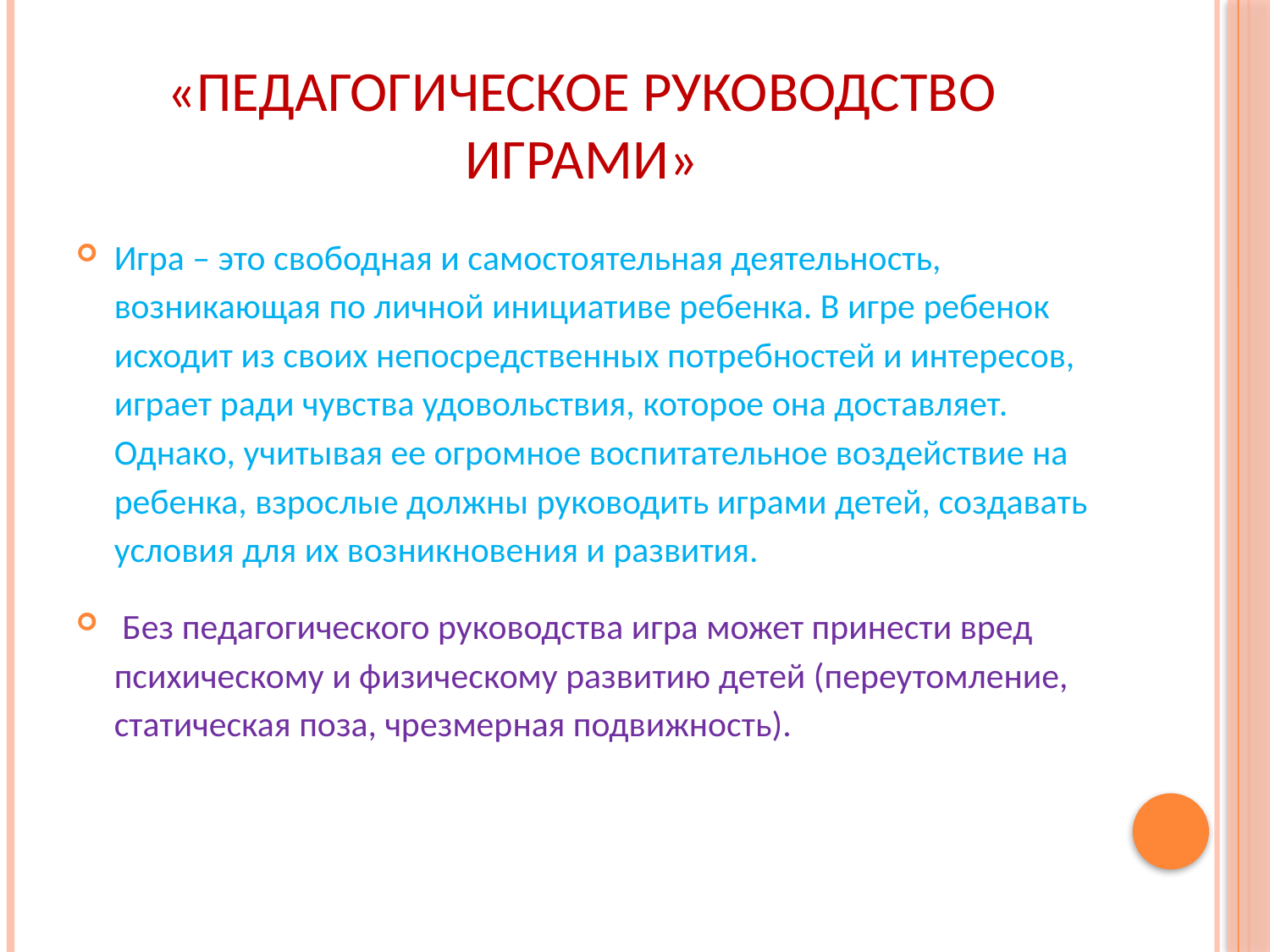

# «Педагогическое руководство играми»
Игра – это свободная и самостоятельная деятельность, возникающая по личной инициативе ребенка. В игре ребенок исходит из своих непосредственных потребностей и интересов, играет ради чувства удовольствия, которое она доставляет. Однако, учитывая ее огромное воспитательное воздействие на ребенка, взрослые должны руководить играми детей, создавать условия для их возникновения и развития.
 Без педагогического руководства игра может принести вред психическому и физическому развитию детей (переутомление, статическая поза, чрезмерная подвижность).